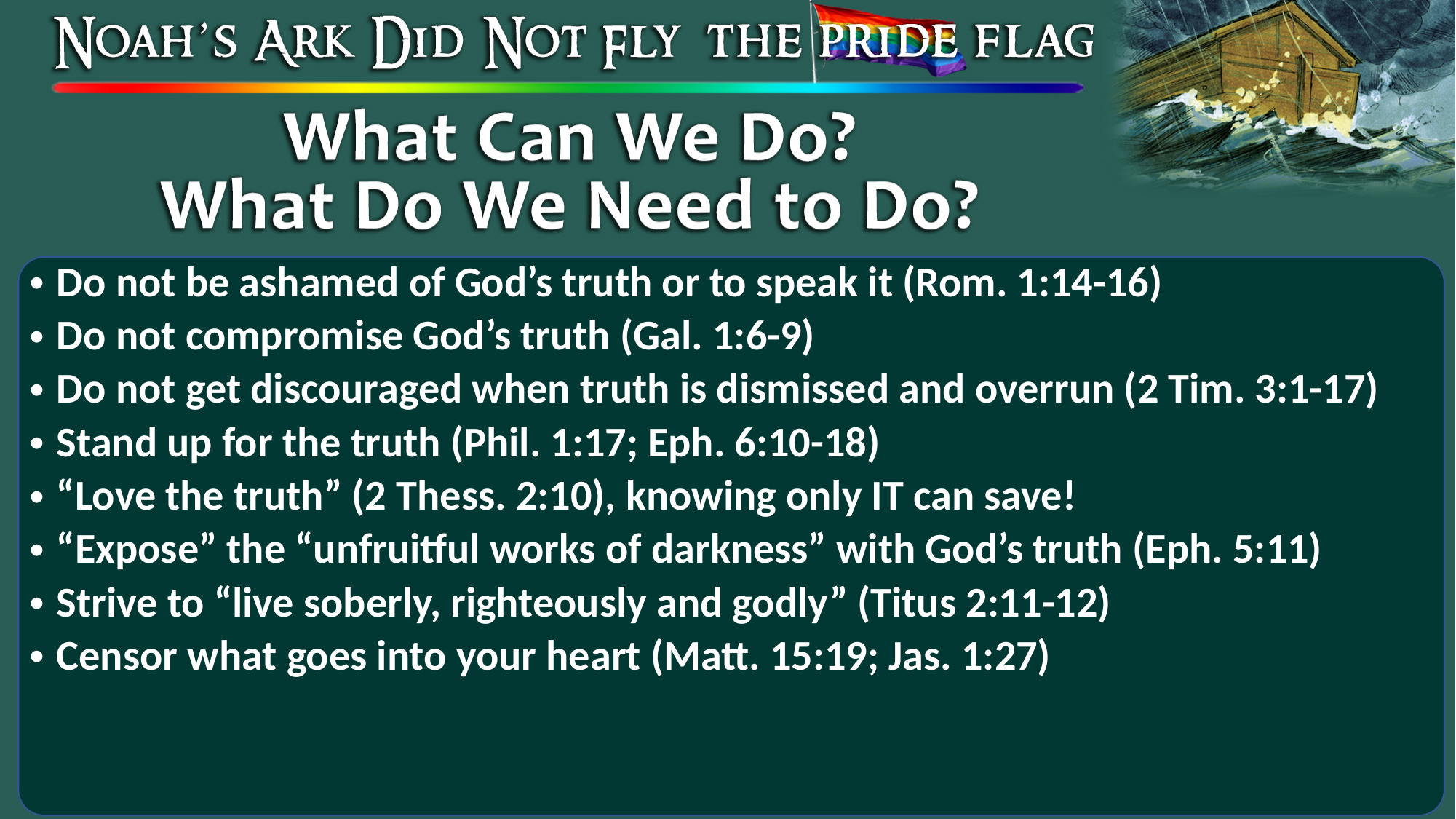

Do not be ashamed of God’s truth or to speak it (Rom. 1:14-16)
Do not compromise God’s truth (Gal. 1:6-9)
Do not get discouraged when truth is dismissed and overrun (2 Tim. 3:1-17)
Stand up for the truth (Phil. 1:17; Eph. 6:10-18)
“Love the truth” (2 Thess. 2:10), knowing only IT can save!
“Expose” the “unfruitful works of darkness” with God’s truth (Eph. 5:11)
Strive to “live soberly, righteously and godly” (Titus 2:11-12)
Censor what goes into your heart (Matt. 15:19; Jas. 1:27)